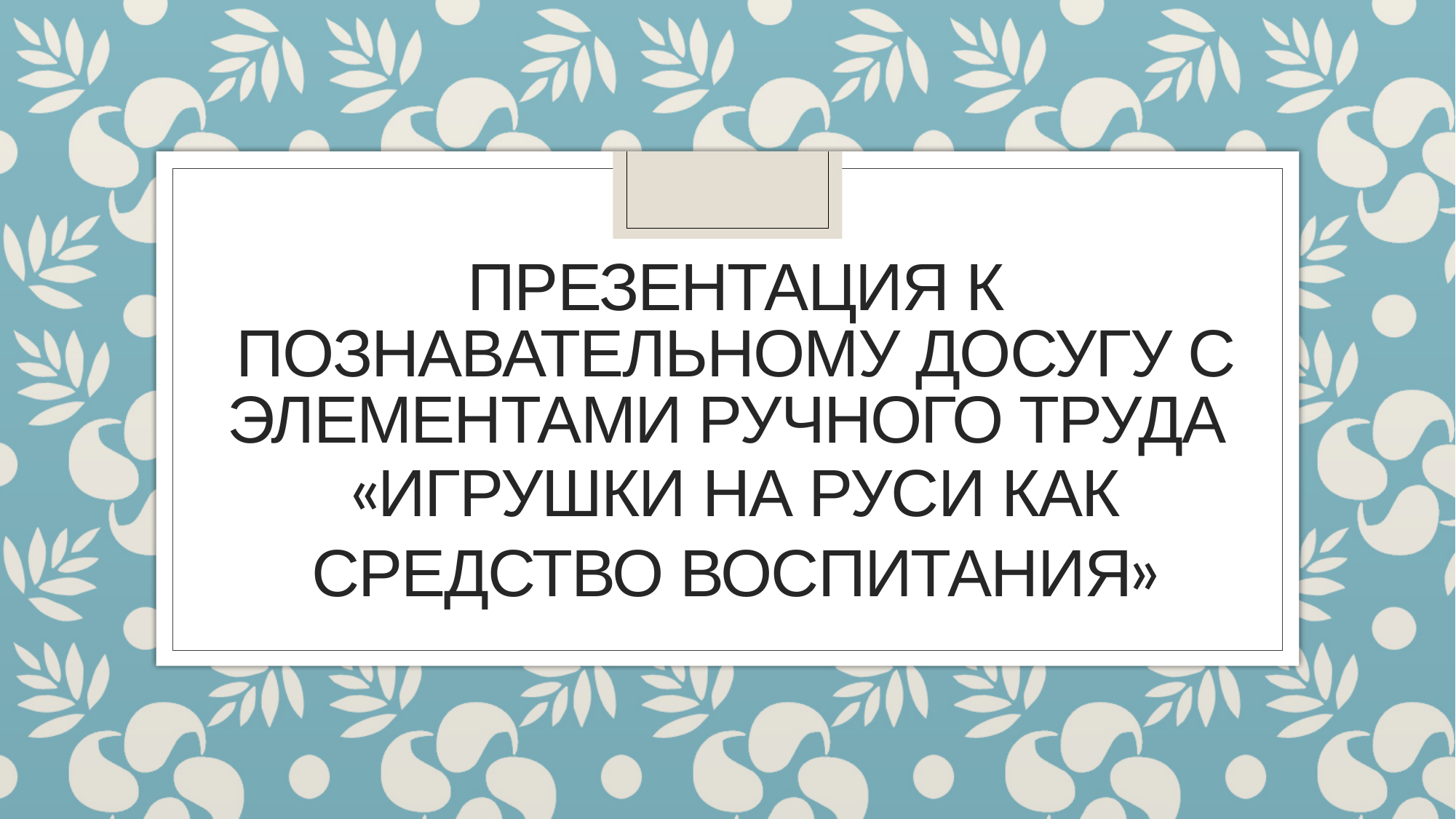

# Презентация к познавательному досугу с элементами ручного труда
«Игрушки на Руси как средство воспитания»